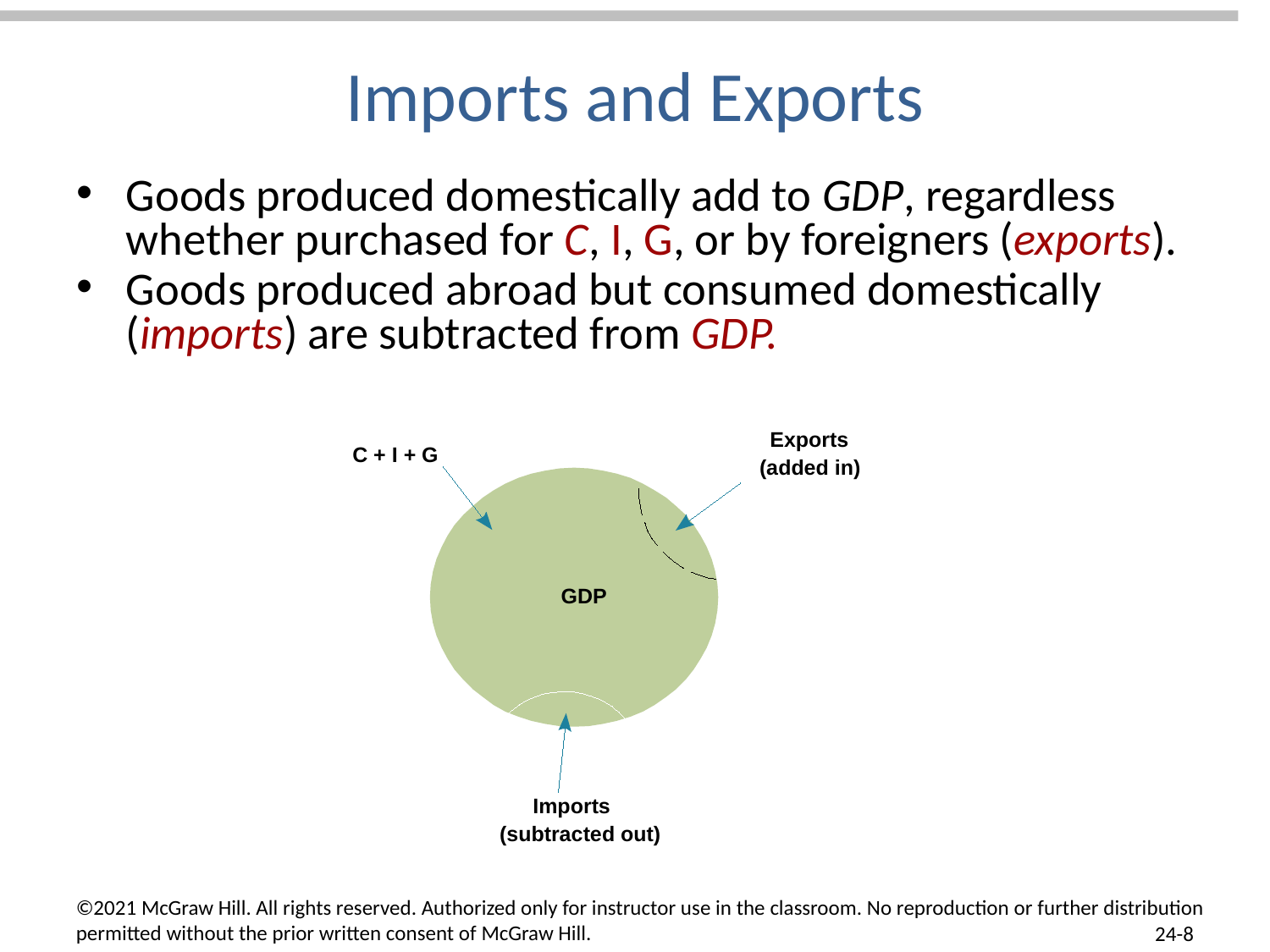

# Imports and Exports
Goods produced domestically add to GDP, regardless whether purchased for C, I, G, or by foreigners (exports).
Goods produced abroad but consumed domestically (imports) are subtracted from GDP.
Exports
C + I + G

(added in)

GDP

Imports
(subtracted out)